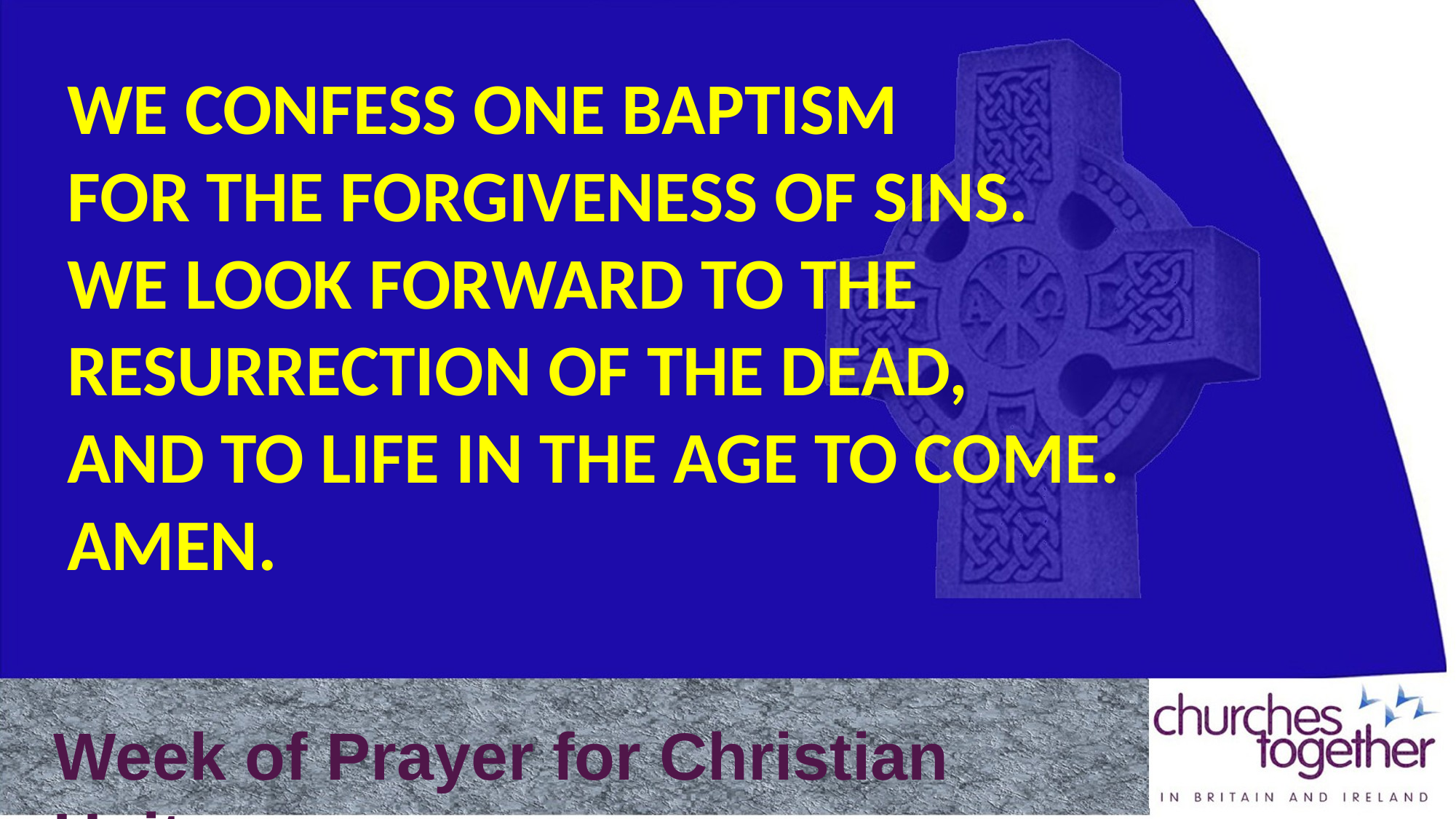

We confess one baptism
for the forgiveness of sins.
We look forward to the resurrection of the dead,
and to life in the age to come. Amen.

Week of Prayer for Christian Unity